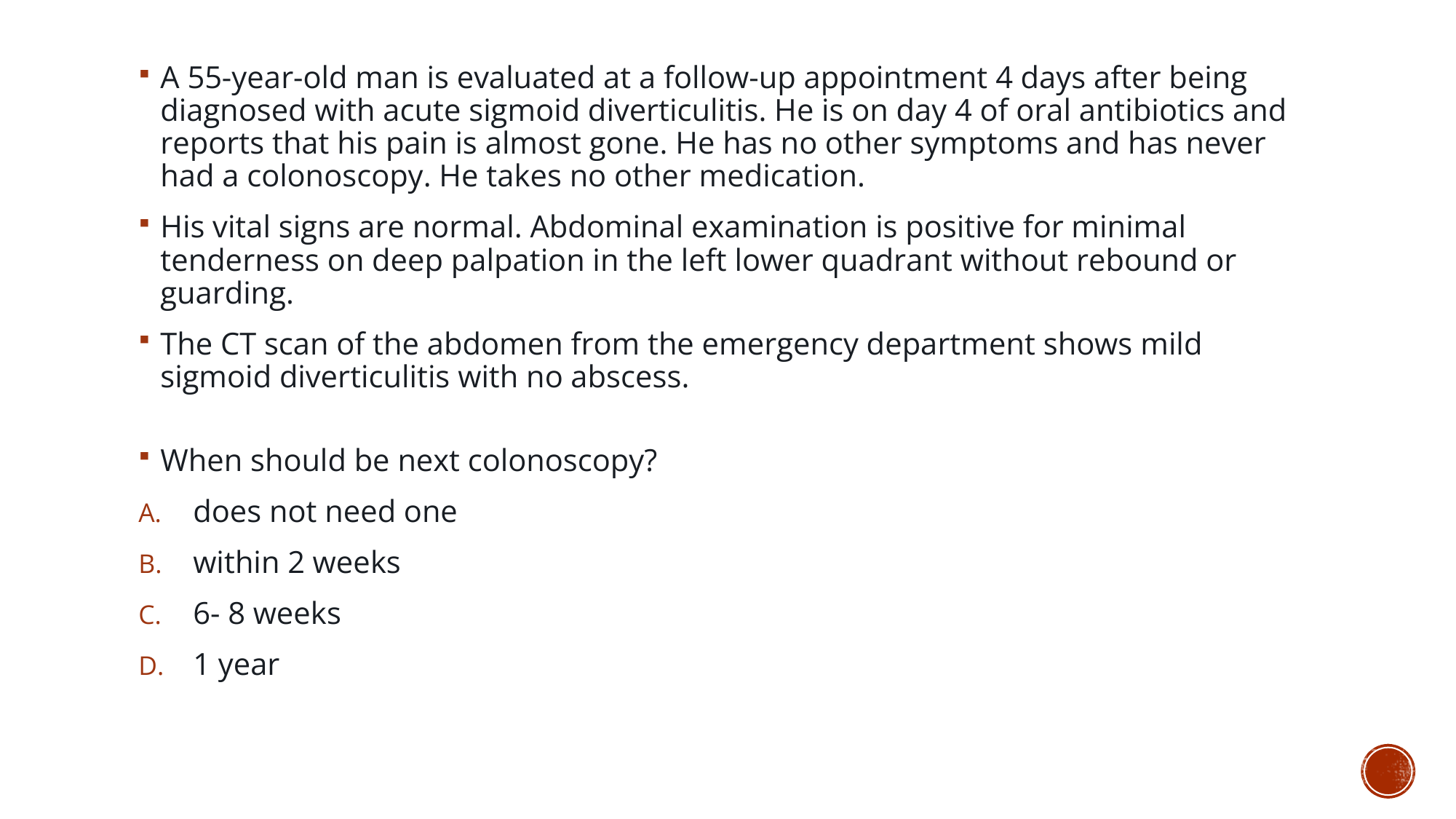

A 55-year-old man is evaluated at a follow-up appointment 4 days after being diagnosed with acute sigmoid diverticulitis. He is on day 4 of oral antibiotics and reports that his pain is almost gone. He has no other symptoms and has never had a colonoscopy. He takes no other medication.
His vital signs are normal. Abdominal examination is positive for minimal tenderness on deep palpation in the left lower quadrant without rebound or guarding.
The CT scan of the abdomen from the emergency department shows mild sigmoid diverticulitis with no abscess.
When should be next colonoscopy?
does not need one
within 2 weeks
6- 8 weeks
1 year